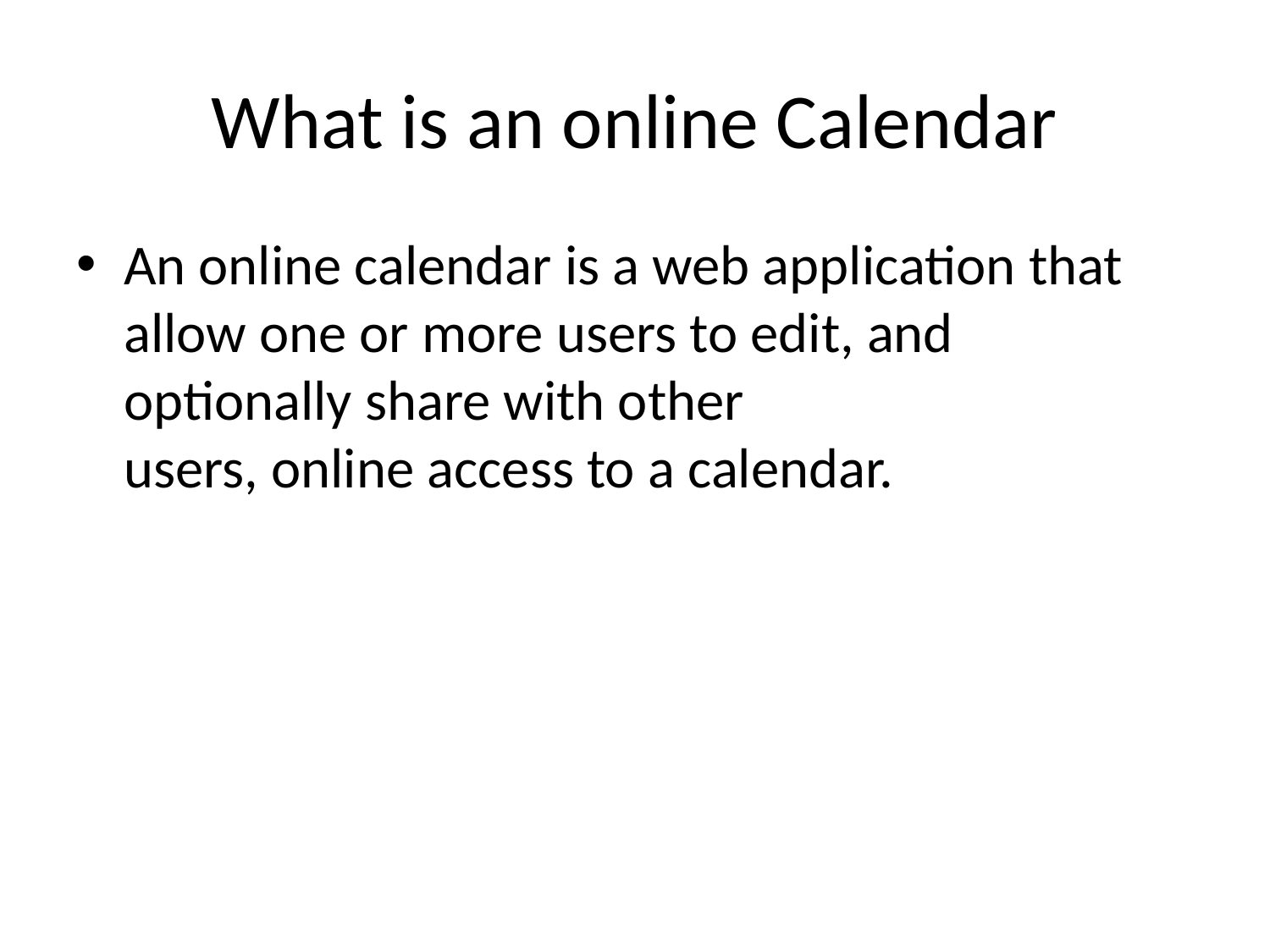

# What is an online Calendar
An online calendar is a web application that allow one or more users to edit, and optionally share with other users, online access to a calendar.